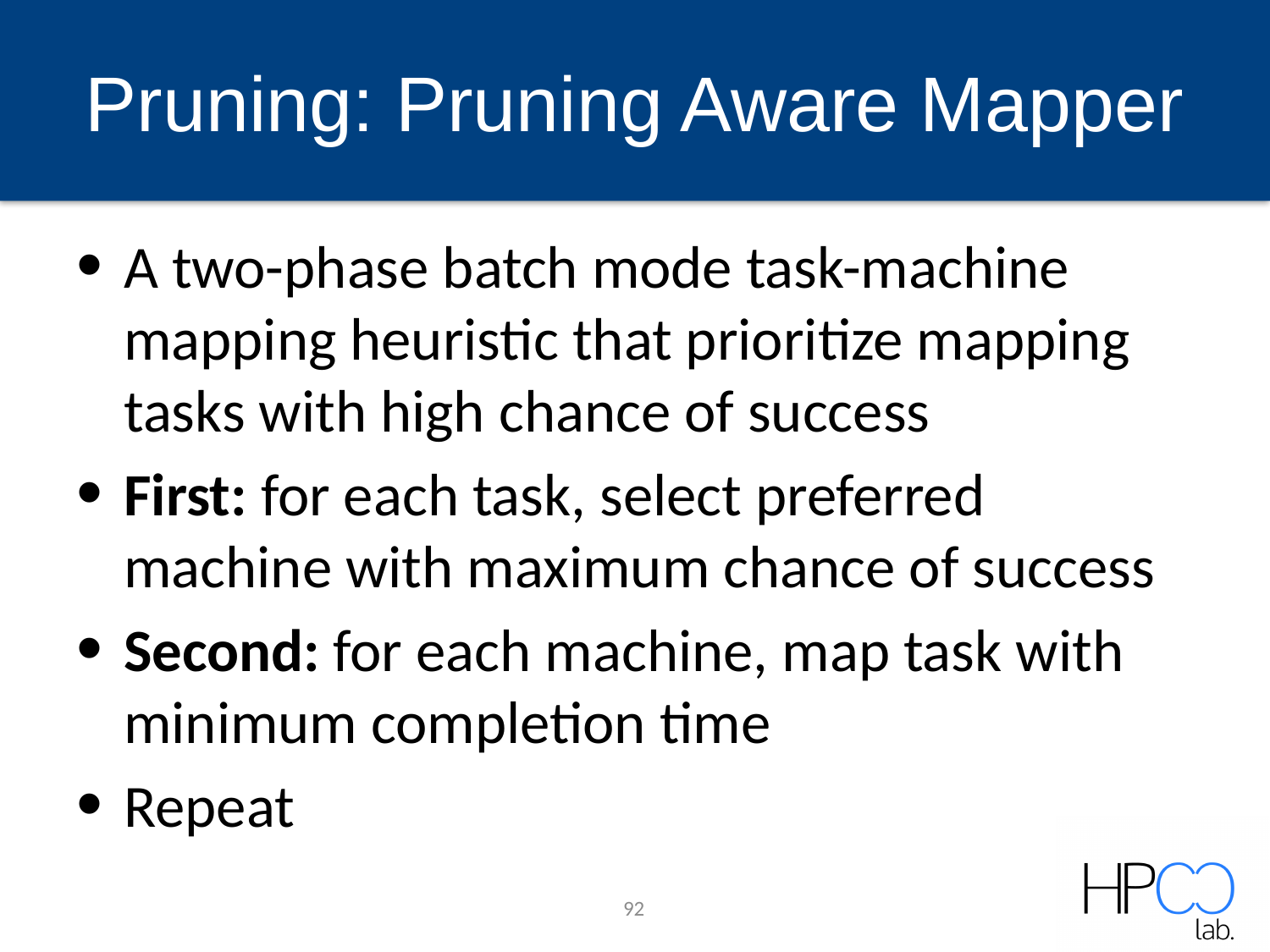

# Pruning: Pruning Aware Mapper
A two-phase batch mode task-machine mapping heuristic that prioritize mapping tasks with high chance of success
First: for each task, select preferred machine with maximum chance of success
Second: for each machine, map task with minimum completion time
Repeat
92